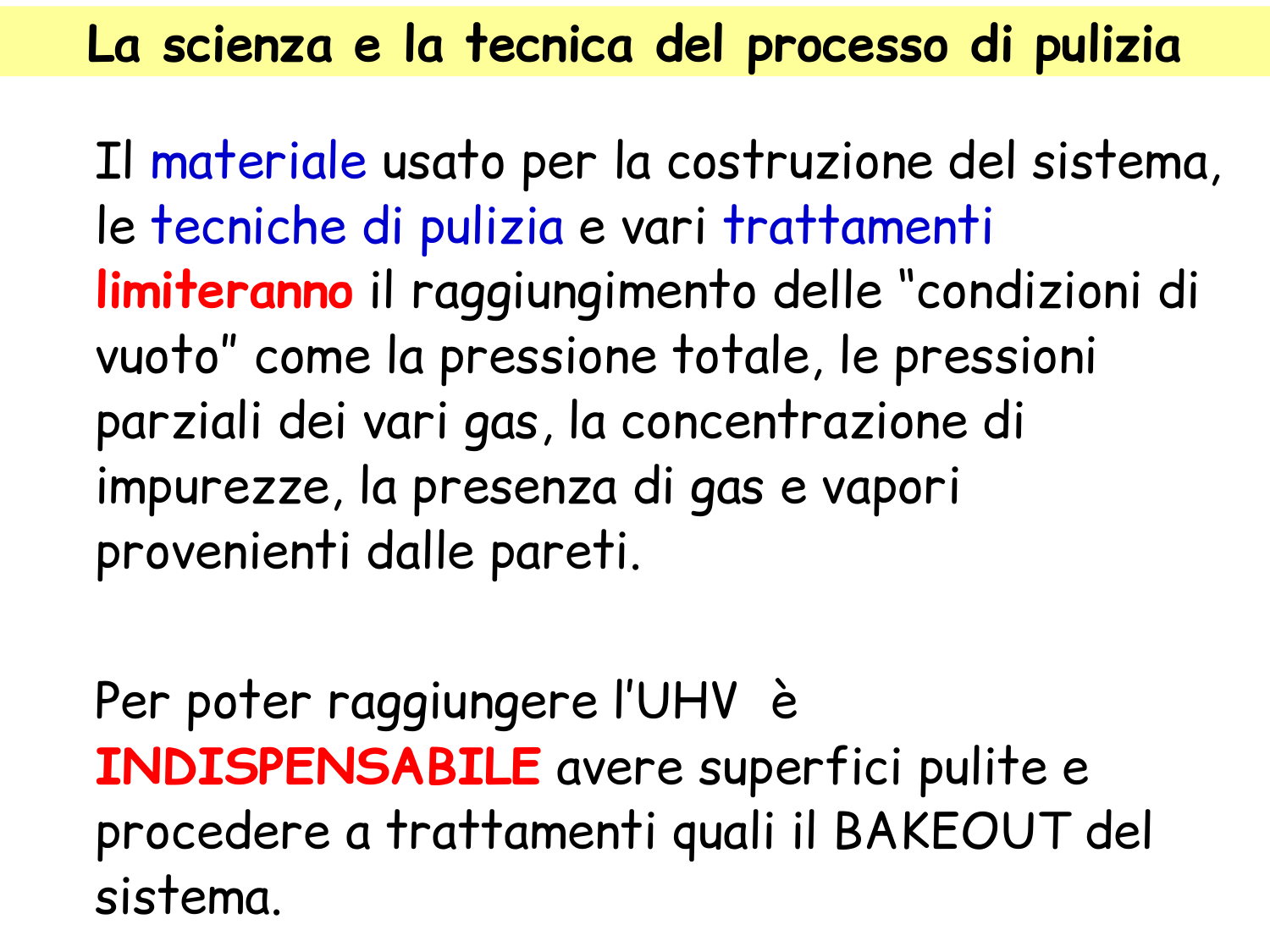

# La scienza e la tecnica del processo di pulizia
Il materiale usato per la costruzione del sistema, le tecniche di pulizia e vari trattamenti limiteranno il raggiungimento delle “condizioni di vuoto” come la pressione totale, le pressioni parziali dei vari gas, la concentrazione di impurezze, la presenza di gas e vapori provenienti dalle pareti.

Per poter raggiungere l’UHV  è INDISPENSABILE avere superfici pulite e procedere a trattamenti quali il BAKEOUT del sistema.